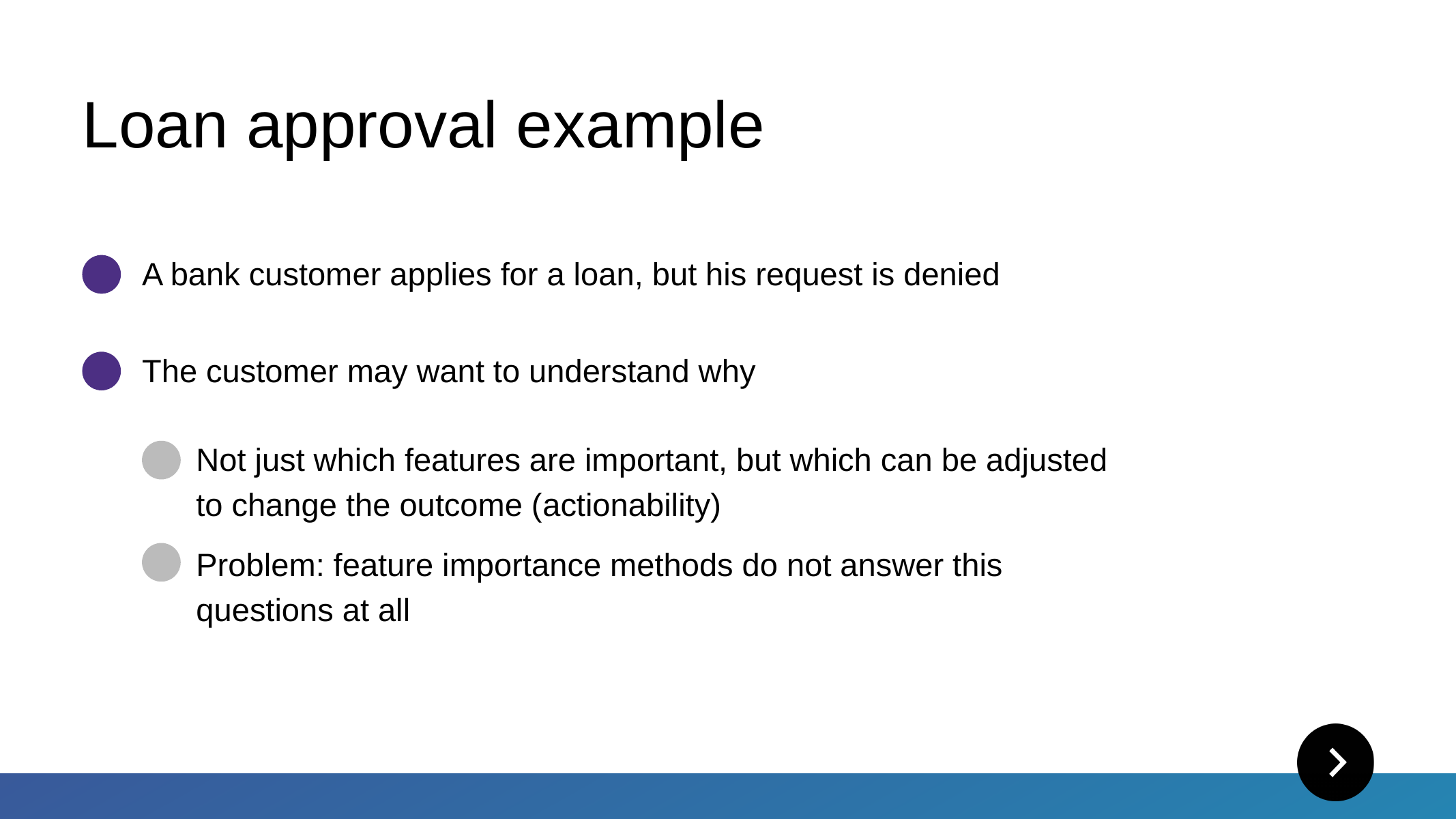

Loan approval example
A bank customer applies for a loan, but his request is denied

The customer may want to understand why

Not just which features are important, but which can be adjusted to change the outcome (actionability)

Problem: feature importance methods do not answer this questions at all